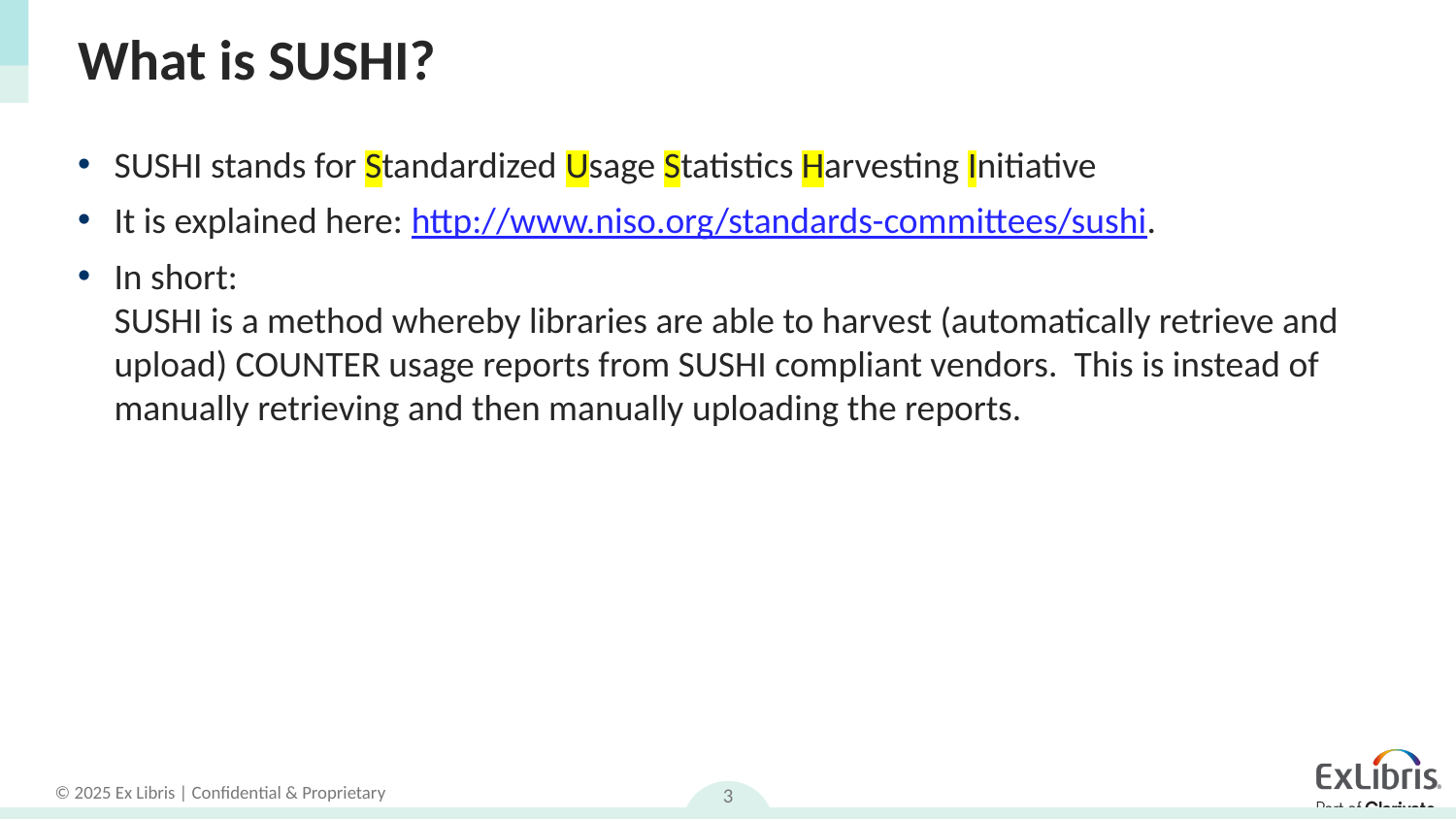

# What is SUSHI?
SUSHI stands for Standardized Usage Statistics Harvesting Initiative
It is explained here: http://www.niso.org/standards-committees/sushi.
In short:
SUSHI is a method whereby libraries are able to harvest (automatically retrieve and upload) COUNTER usage reports from SUSHI compliant vendors.  This is instead of manually retrieving and then manually uploading the reports.
3